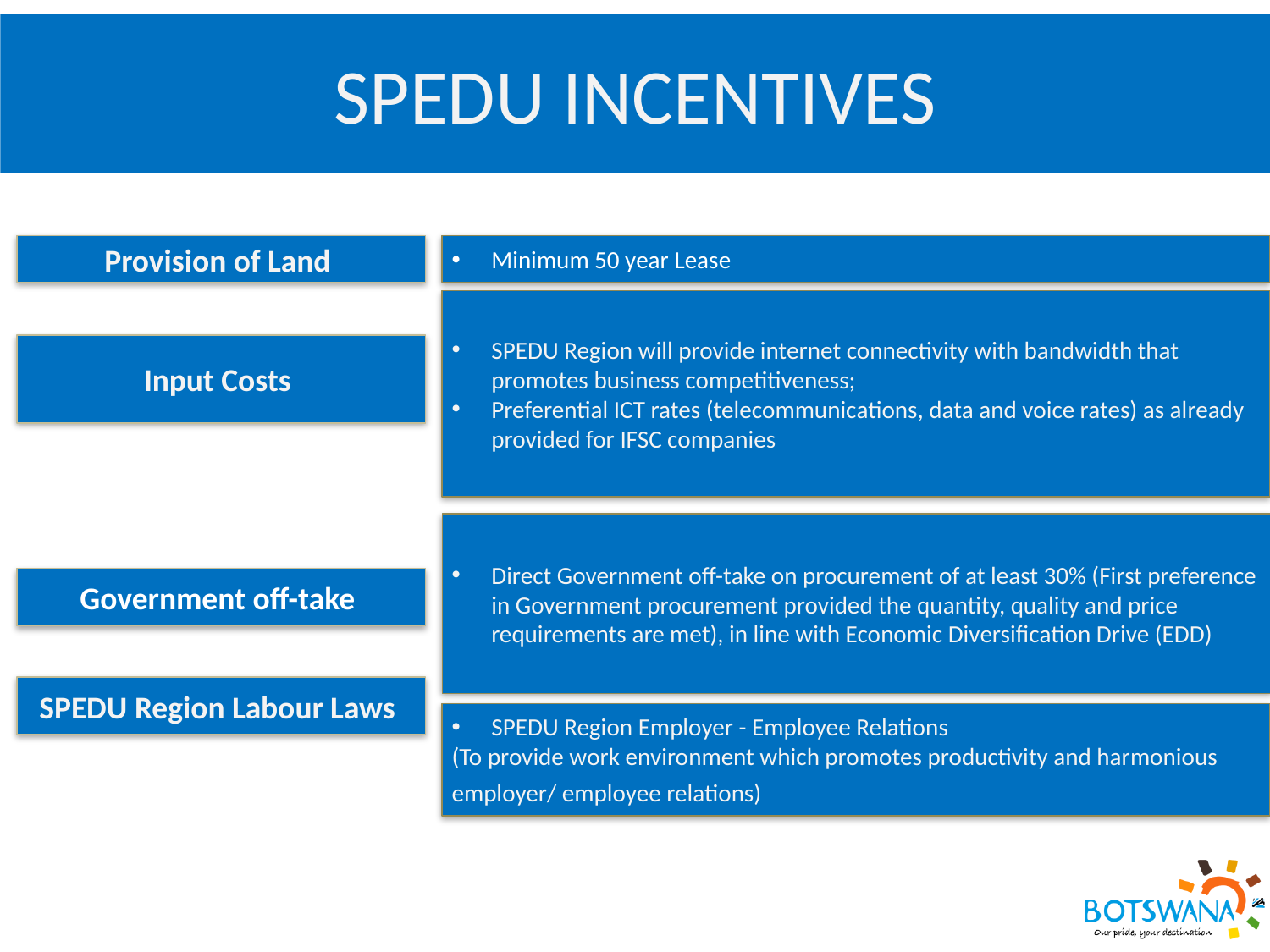

SPEDU INCENTIVES
Provision of Land
Minimum 50 year Lease
SPEDU Region will provide internet connectivity with bandwidth that promotes business competitiveness;
Preferential ICT rates (telecommunications, data and voice rates) as already provided for IFSC companies
Input Costs
Direct Government off-take on procurement of at least 30% (First preference in Government procurement provided the quantity, quality and price requirements are met), in line with Economic Diversification Drive (EDD)
Government off-take
SPEDU Region Labour Laws
SPEDU Region Employer - Employee Relations
(To provide work environment which promotes productivity and harmonious employer/ employee relations)